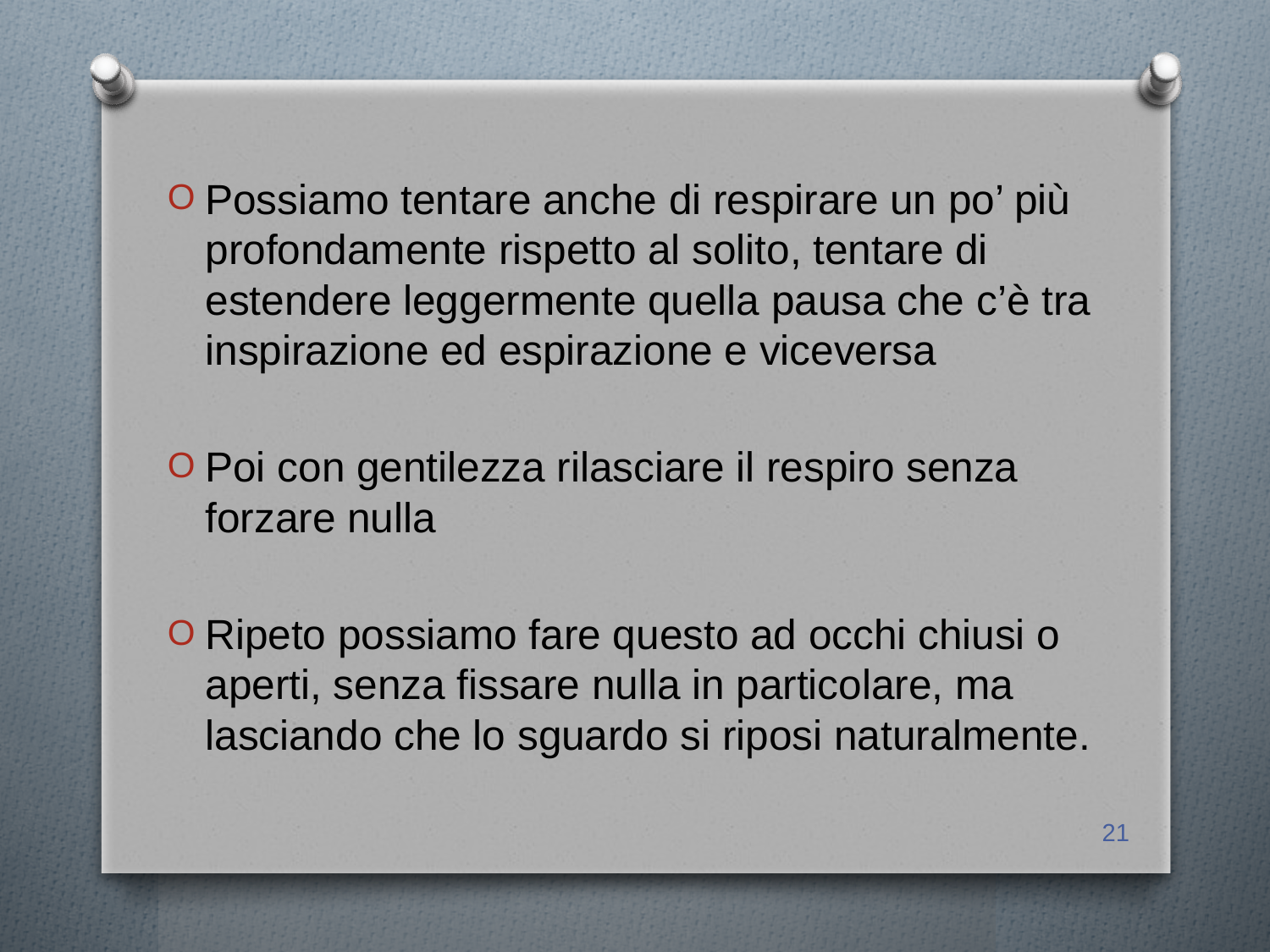

Possiamo tentare anche di respirare un po’ più profondamente rispetto al solito, tentare di estendere leggermente quella pausa che c’è tra inspirazione ed espirazione e viceversa

Poi con gentilezza rilasciare il respiro senza forzare nulla

Ripeto possiamo fare questo ad occhi chiusi o aperti, senza fissare nulla in particolare, ma lasciando che lo sguardo si riposi naturalmente.
21